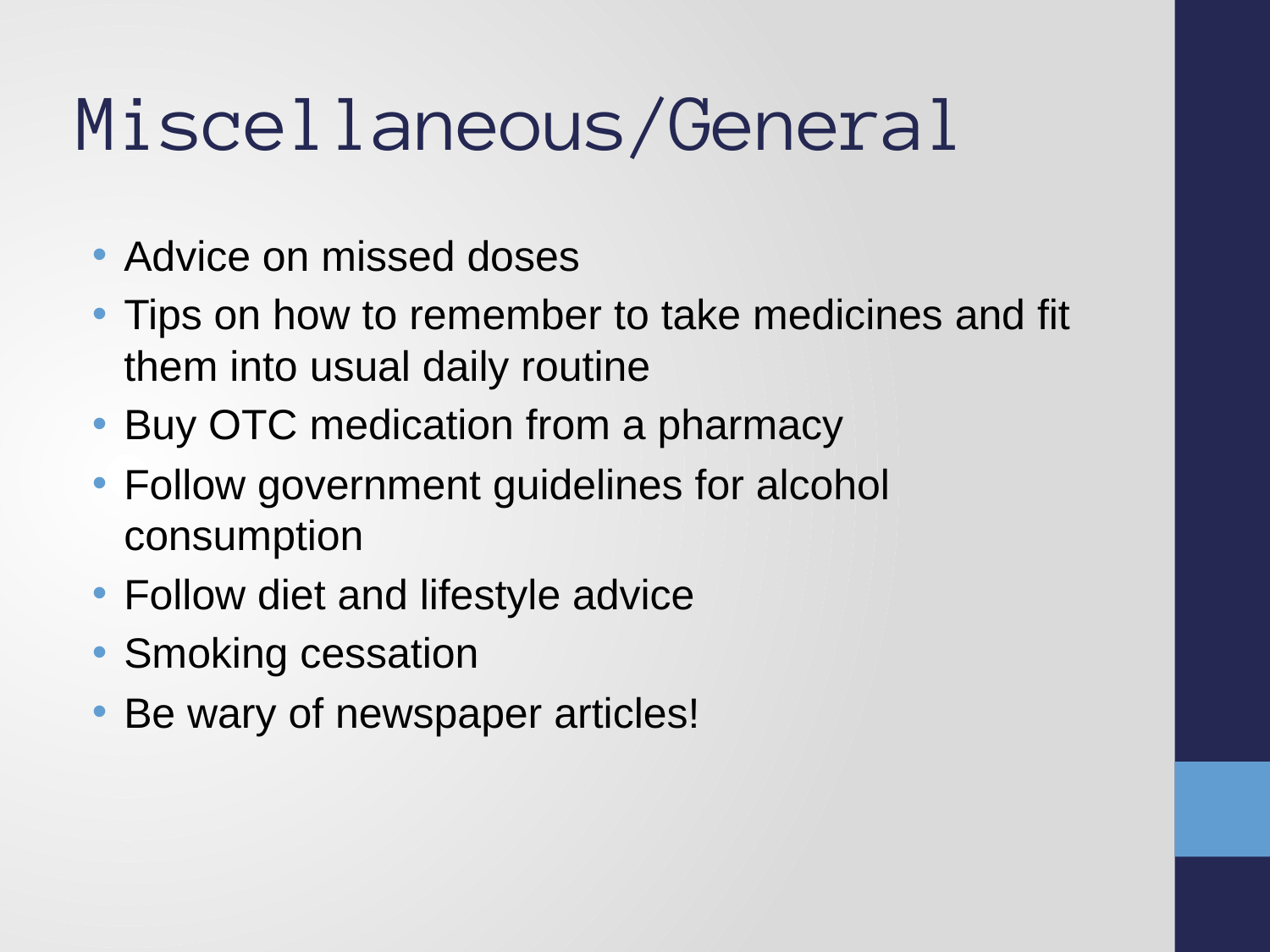

# Miscellaneous/General
Advice on missed doses
Tips on how to remember to take medicines and fit them into usual daily routine
Buy OTC medication from a pharmacy
Follow government guidelines for alcohol consumption
Follow diet and lifestyle advice
Smoking cessation
Be wary of newspaper articles!